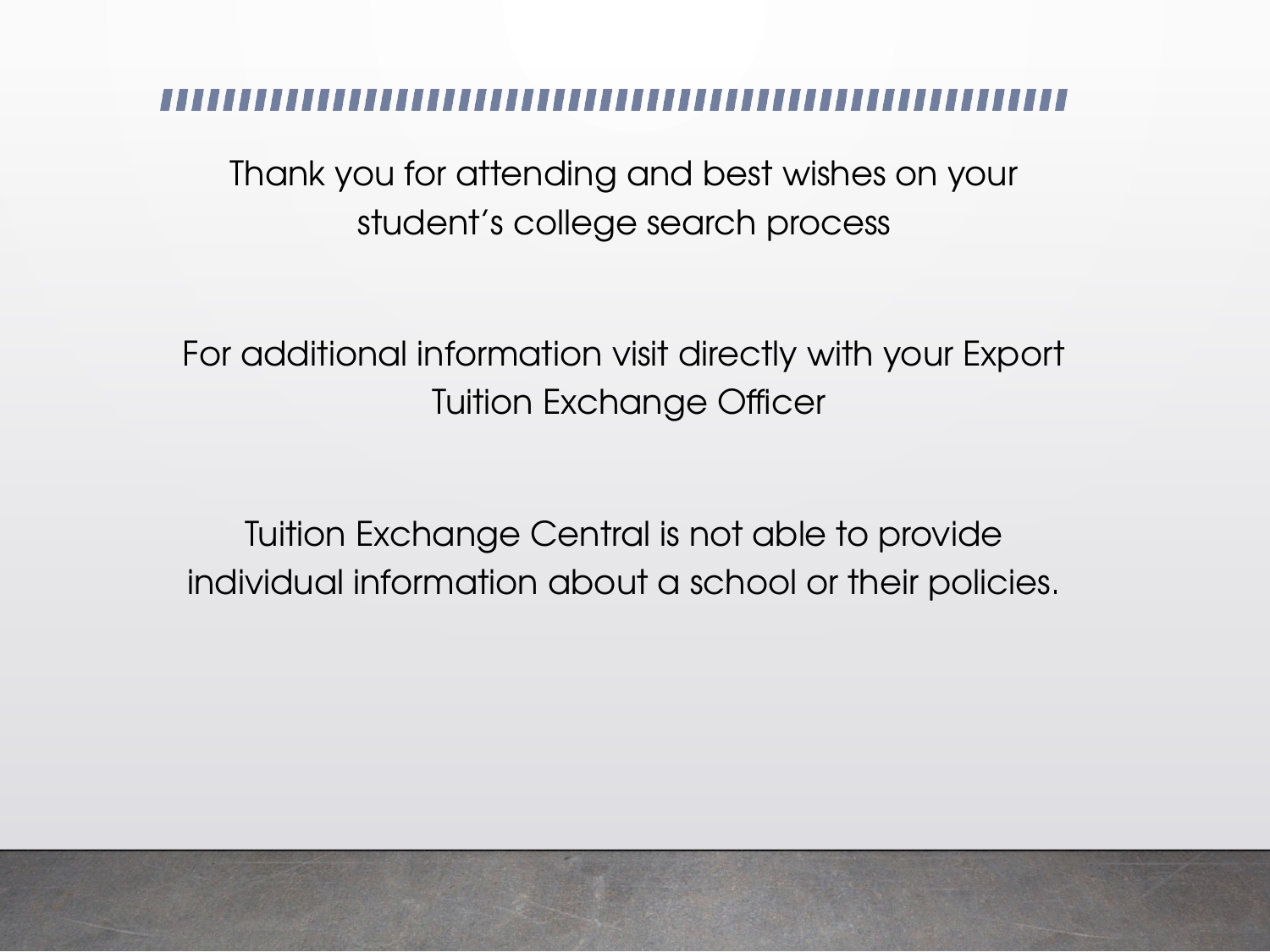

Thank you for attending and best wishes on your student’s college search process

For additional information visit directly with your Export  Tuition Exchange Officer

Tuition Exchange Central is not able to provide individual information about a school or their policies.